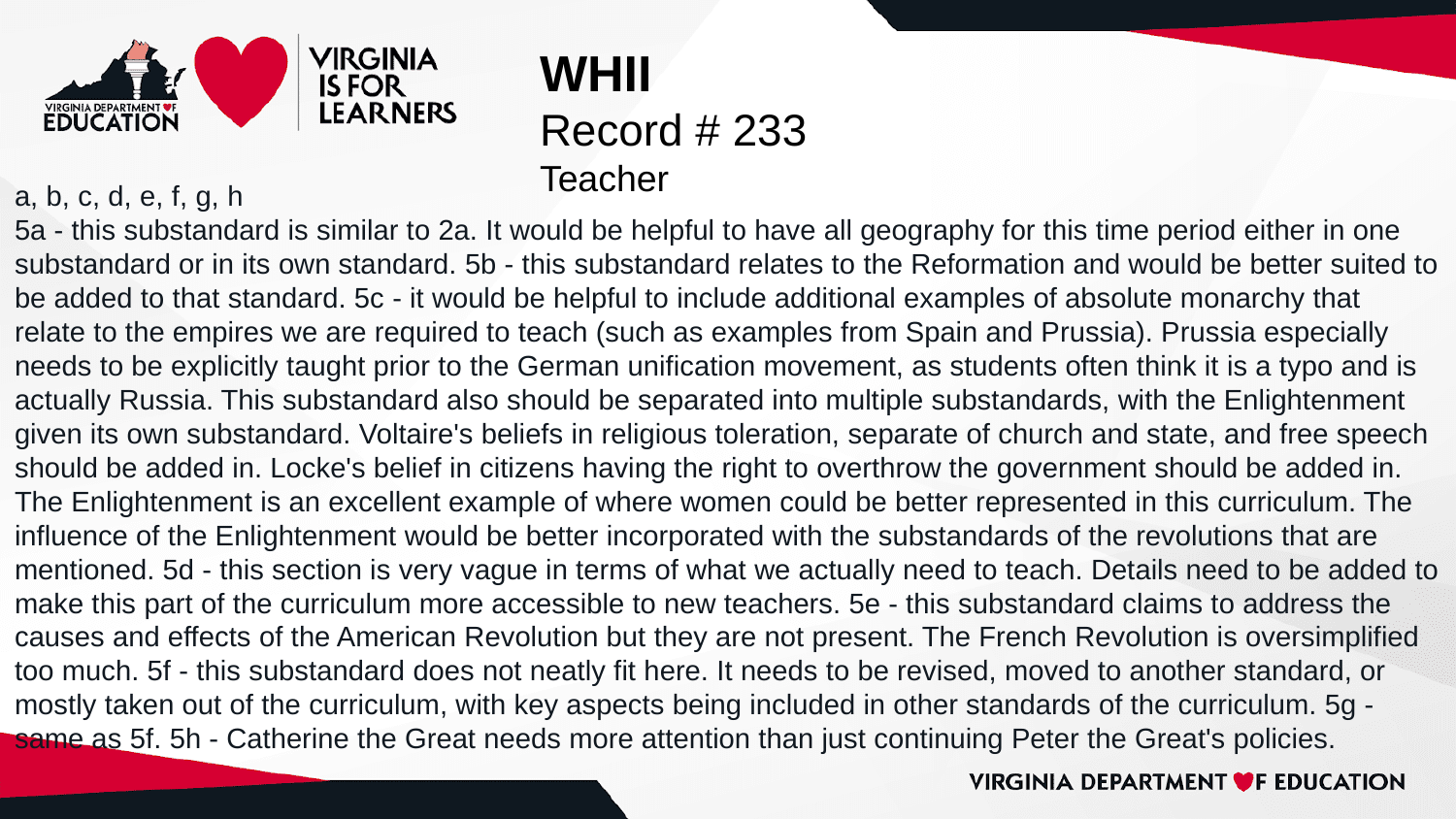

# WHII
Record # 233
Teacher
a, b, c, d, e, f, g, h
5a - this substandard is similar to 2a. It would be helpful to have all geography for this time period either in one substandard or in its own standard. 5b - this substandard relates to the Reformation and would be better suited to be added to that standard. 5c - it would be helpful to include additional examples of absolute monarchy that relate to the empires we are required to teach (such as examples from Spain and Prussia). Prussia especially needs to be explicitly taught prior to the German unification movement, as students often think it is a typo and is actually Russia. This substandard also should be separated into multiple substandards, with the Enlightenment given its own substandard. Voltaire's beliefs in religious toleration, separate of church and state, and free speech should be added in. Locke's belief in citizens having the right to overthrow the government should be added in. The Enlightenment is an excellent example of where women could be better represented in this curriculum. The influence of the Enlightenment would be better incorporated with the substandards of the revolutions that are mentioned. 5d - this section is very vague in terms of what we actually need to teach. Details need to be added to make this part of the curriculum more accessible to new teachers. 5e - this substandard claims to address the causes and effects of the American Revolution but they are not present. The French Revolution is oversimplified too much. 5f - this substandard does not neatly fit here. It needs to be revised, moved to another standard, or mostly taken out of the curriculum, with key aspects being included in other standards of the curriculum. 5g - same as 5f. 5h - Catherine the Great needs more attention than just continuing Peter the Great's policies.